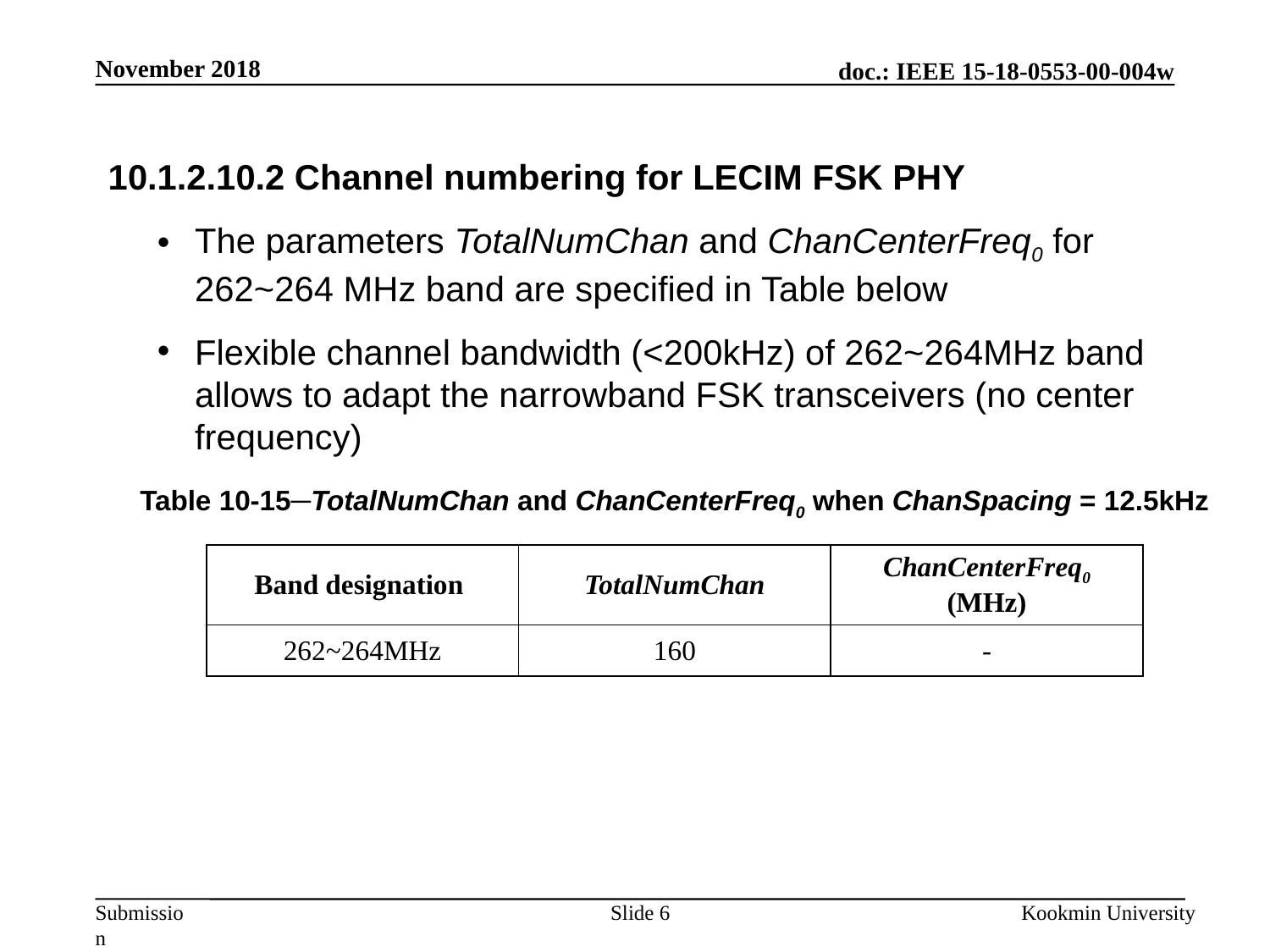

November 2018
10.1.2.10.2 Channel numbering for LECIM FSK PHY

The parameters TotalNumChan and ChanCenterFreq0 for 262~264 MHz band are specified in Table below
Flexible channel bandwidth (<200kHz) of 262~264MHz band allows to adapt the narrowband FSK transceivers (no center frequency)
Table 10-15─TotalNumChan and ChanCenterFreq0 when ChanSpacing = 12.5kHz
| Band designation | TotalNumChan | ChanCenterFreq0 (MHz) |
| --- | --- | --- |
| 262~264MHz | 160 | - |
Slide 6
Kookmin University